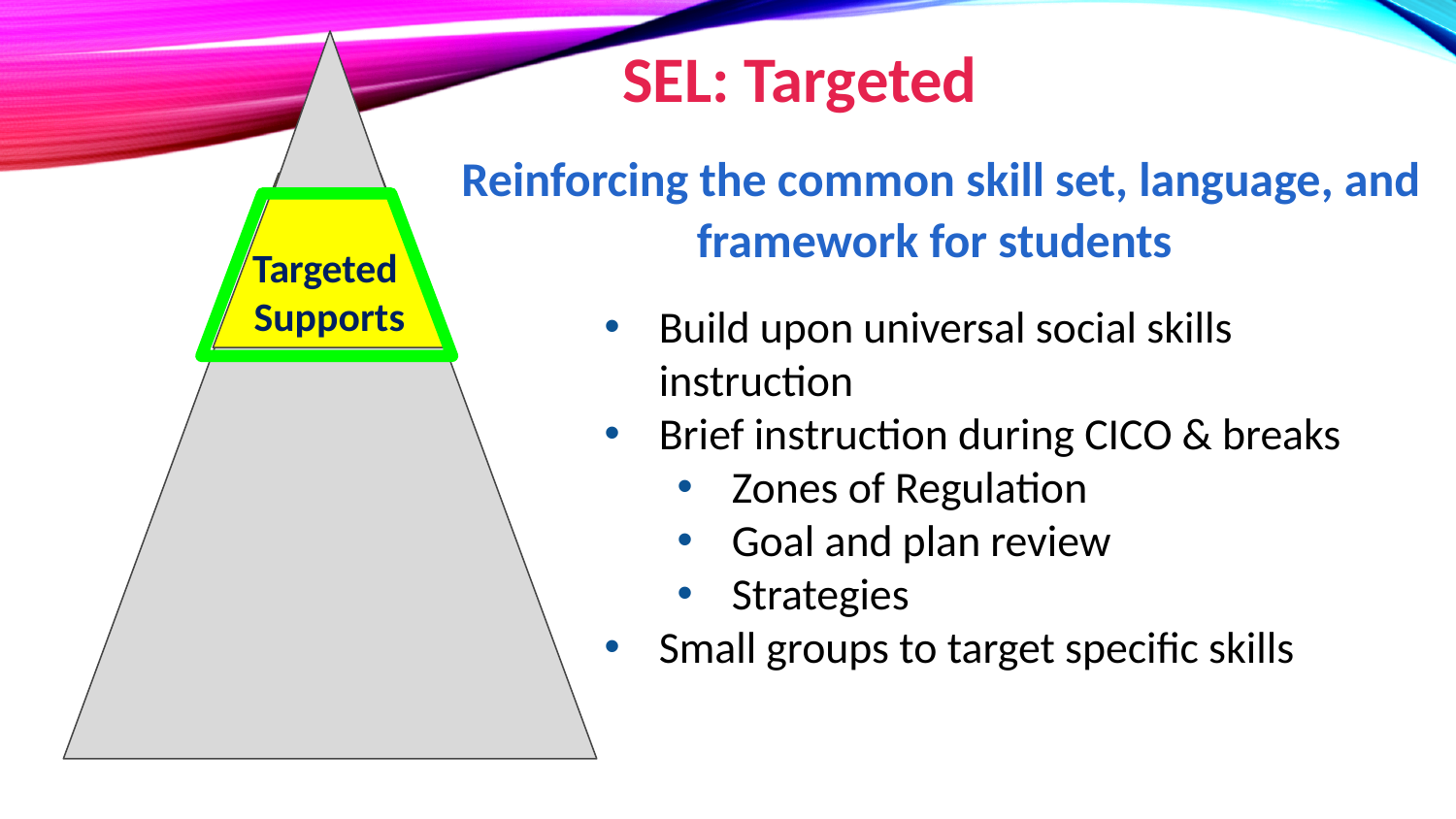

SEL: Targeted
 Reinforcing the common skill set, language, and framework for students

Targeted
Supports
Build upon universal social skills instruction
Brief instruction during CICO & breaks
Zones of Regulation
Goal and plan review
Strategies
Small groups to target specific skills